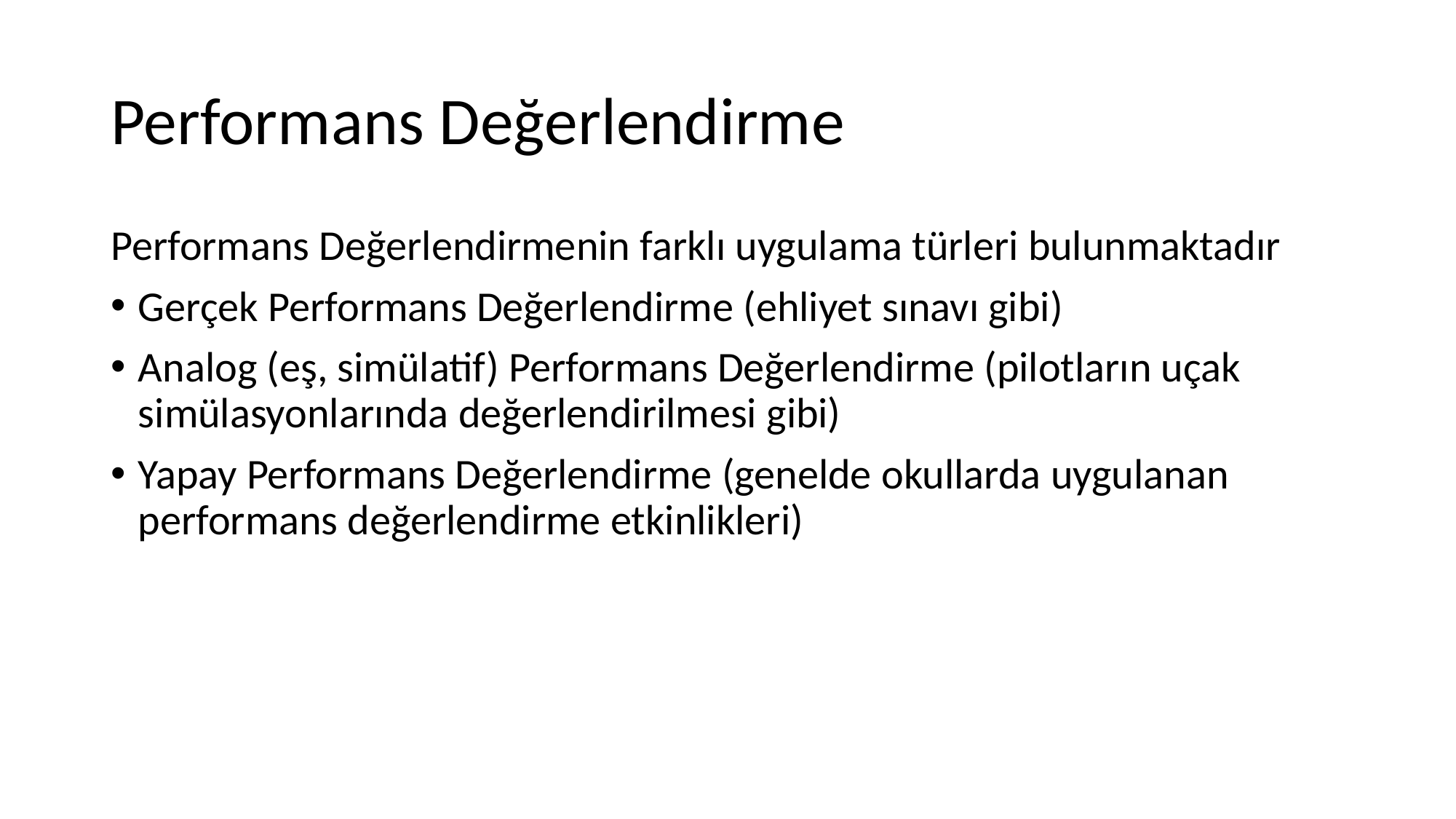

# Performans Değerlendirme
Performans Değerlendirmenin farklı uygulama türleri bulunmaktadır
Gerçek Performans Değerlendirme (ehliyet sınavı gibi)
Analog (eş, simülatif) Performans Değerlendirme (pilotların uçak simülasyonlarında değerlendirilmesi gibi)
Yapay Performans Değerlendirme (genelde okullarda uygulanan performans değerlendirme etkinlikleri)